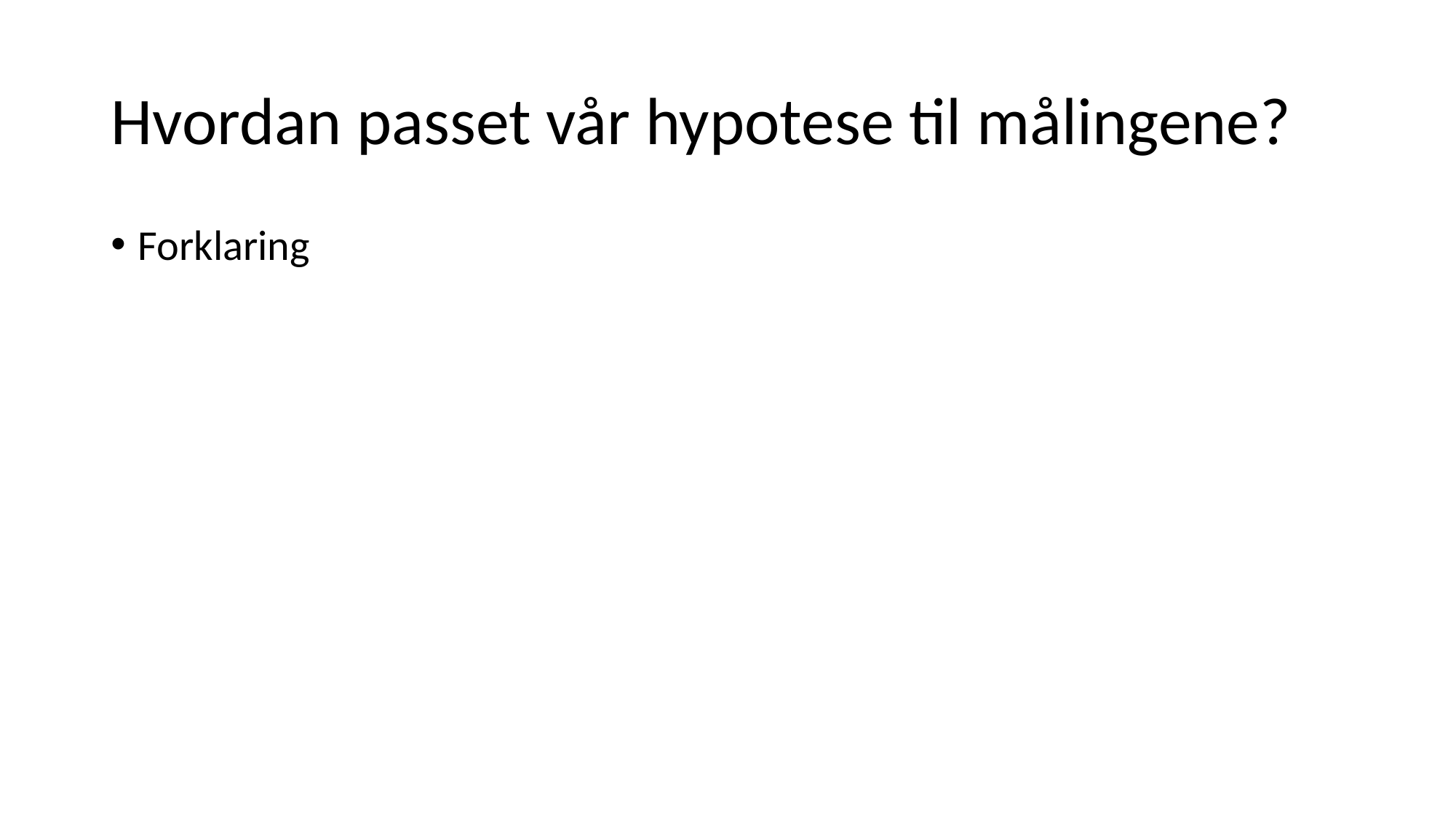

# Hvordan passet vår hypotese til målingene?
Forklaring